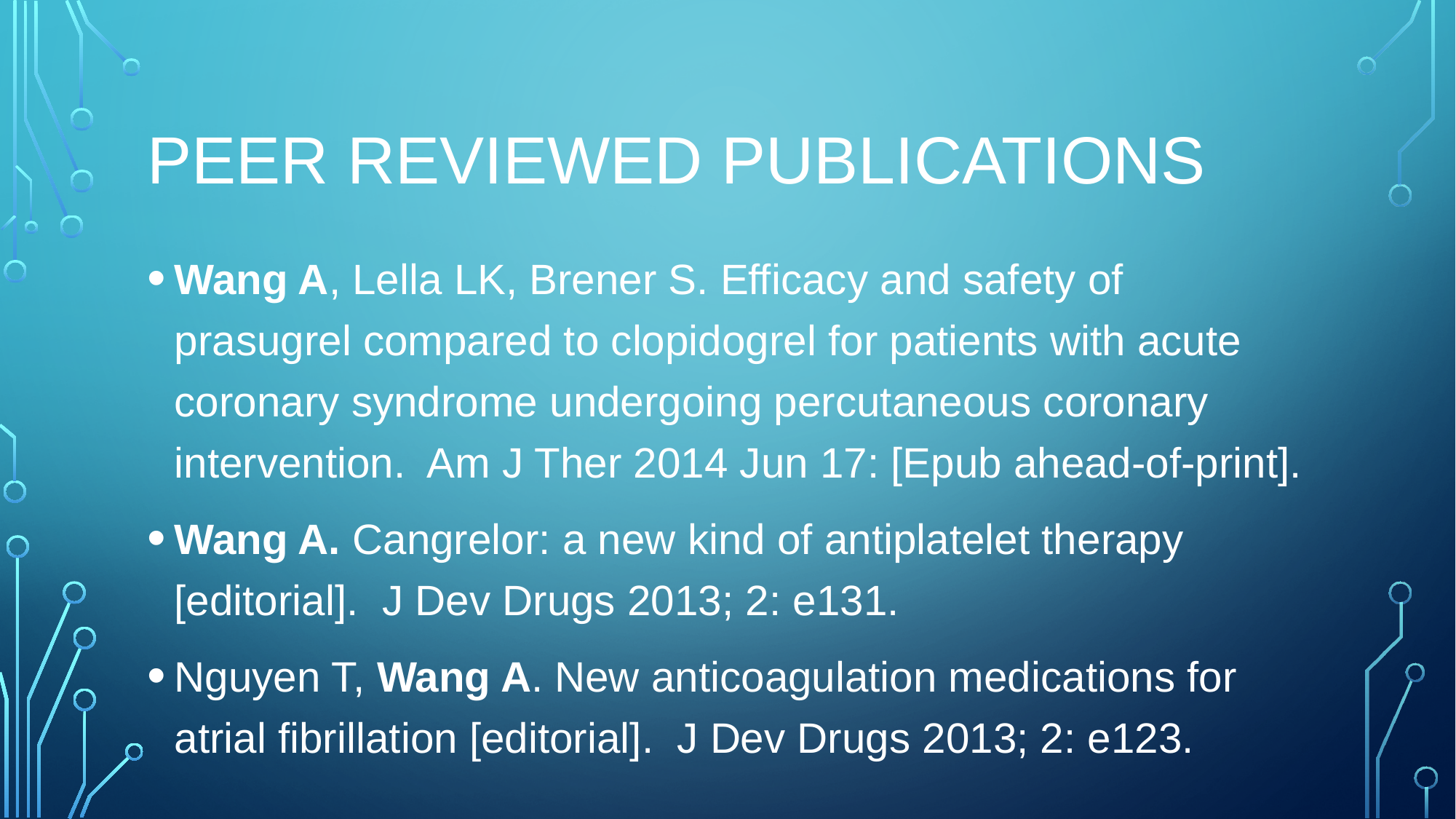

# Peer reviewed publications
Wang A, Lella LK, Brener S. Efficacy and safety of prasugrel compared to clopidogrel for patients with acute coronary syndrome undergoing percutaneous coronary intervention.  Am J Ther 2014 Jun 17: [Epub ahead-of-print].
Wang A. Cangrelor: a new kind of antiplatelet therapy [editorial].  J Dev Drugs 2013; 2: e131.
Nguyen T, Wang A. New anticoagulation medications for atrial fibrillation [editorial].  J Dev Drugs 2013; 2: e123.